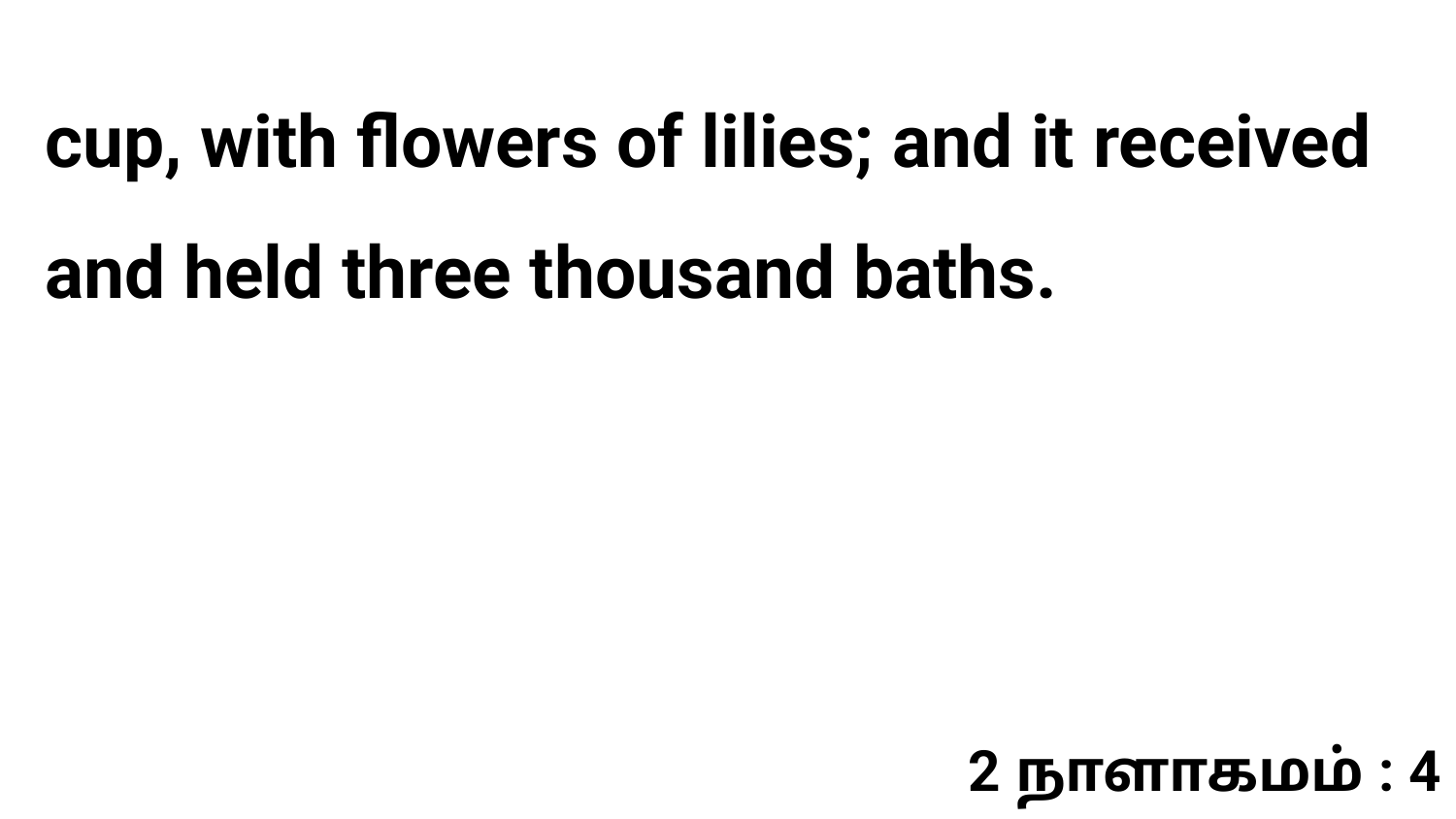

cup, with flowers of lilies; and it received and held three thousand baths.
2 நாளாகமம் : 4